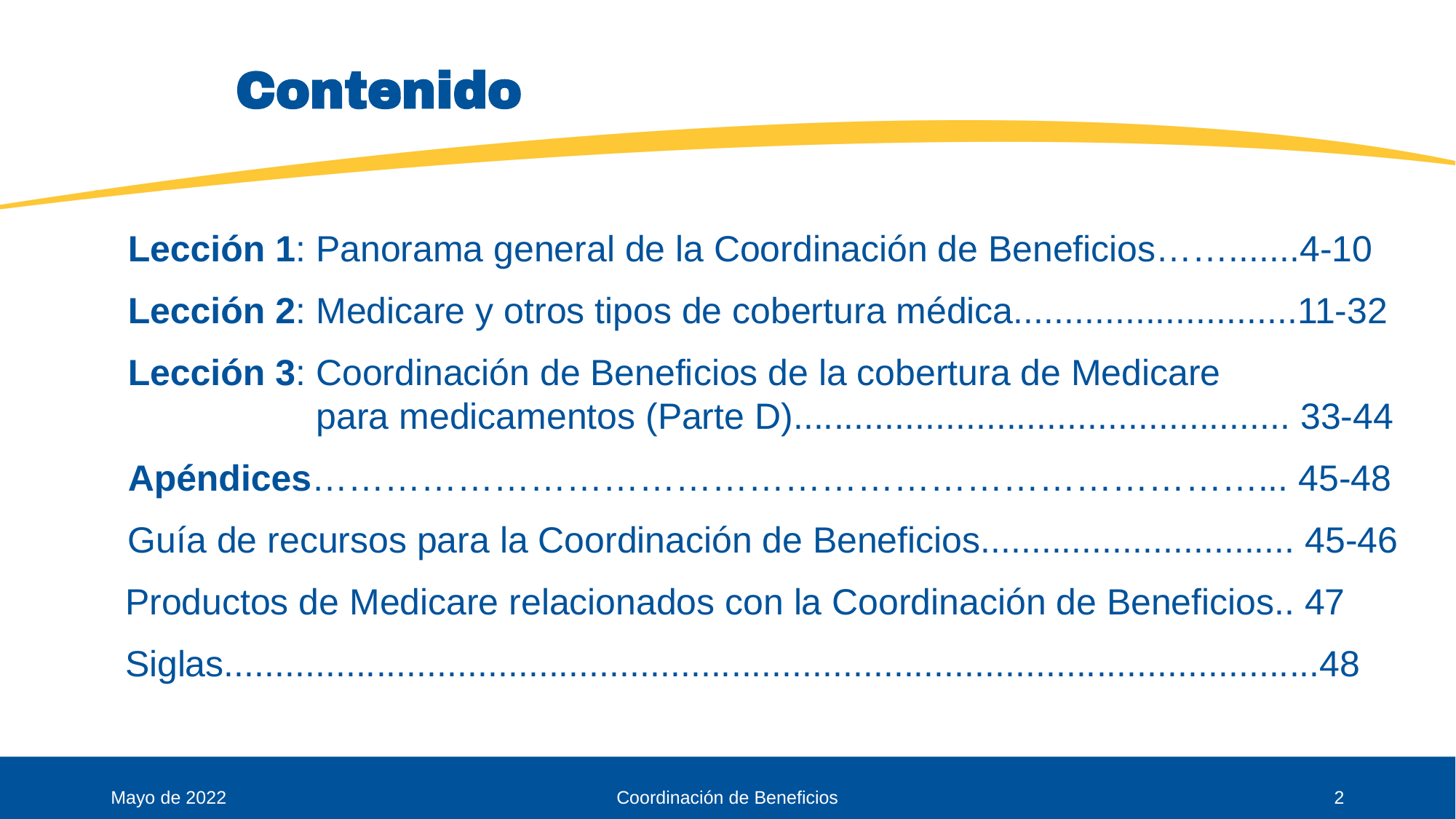

Contenido
Lección 1: Panorama general de la Coordinación de Beneficios…….......4-10
Lección 2: Medicare y otros tipos de cobertura médica............................11-32
Lección 3: Coordinación de Beneficios de la cobertura de Medicare
para medicamentos (Parte D)................................................. 33-44
Apéndices……………………………………………………………………... 45-48
Guía de recursos para la Coordinación de Beneficios............................... 45-46
Productos de Medicare relacionados con la Coordinación de Beneficios.. 47
Siglas............................................................................................................48
Mayo de 2022
Coordinación de Beneficios
2